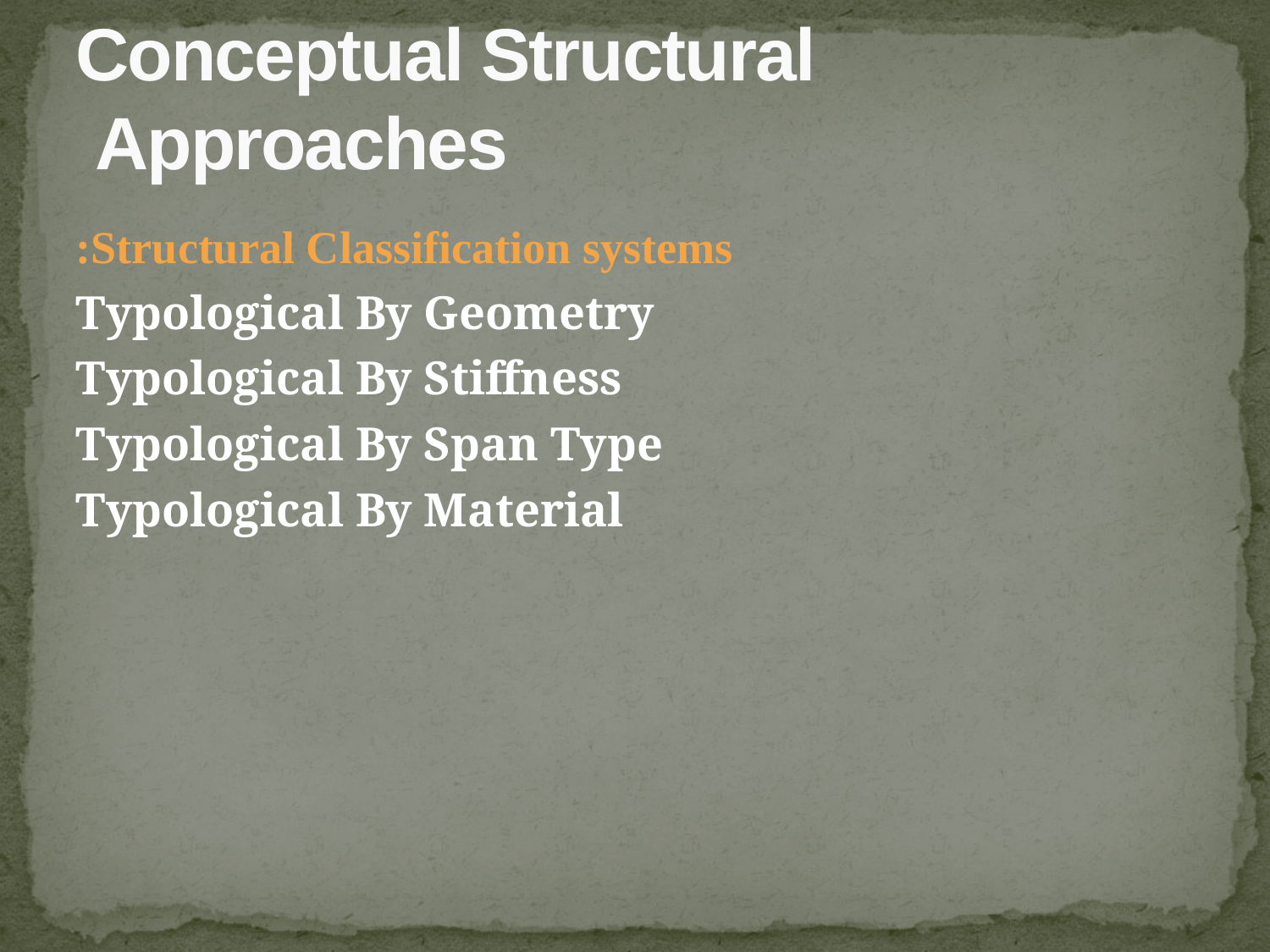

# Conceptual Structural Approaches
Structural Classification systems:
Typological By Geometry
Typological By Stiffness
Typological By Span Type
Typological By Material